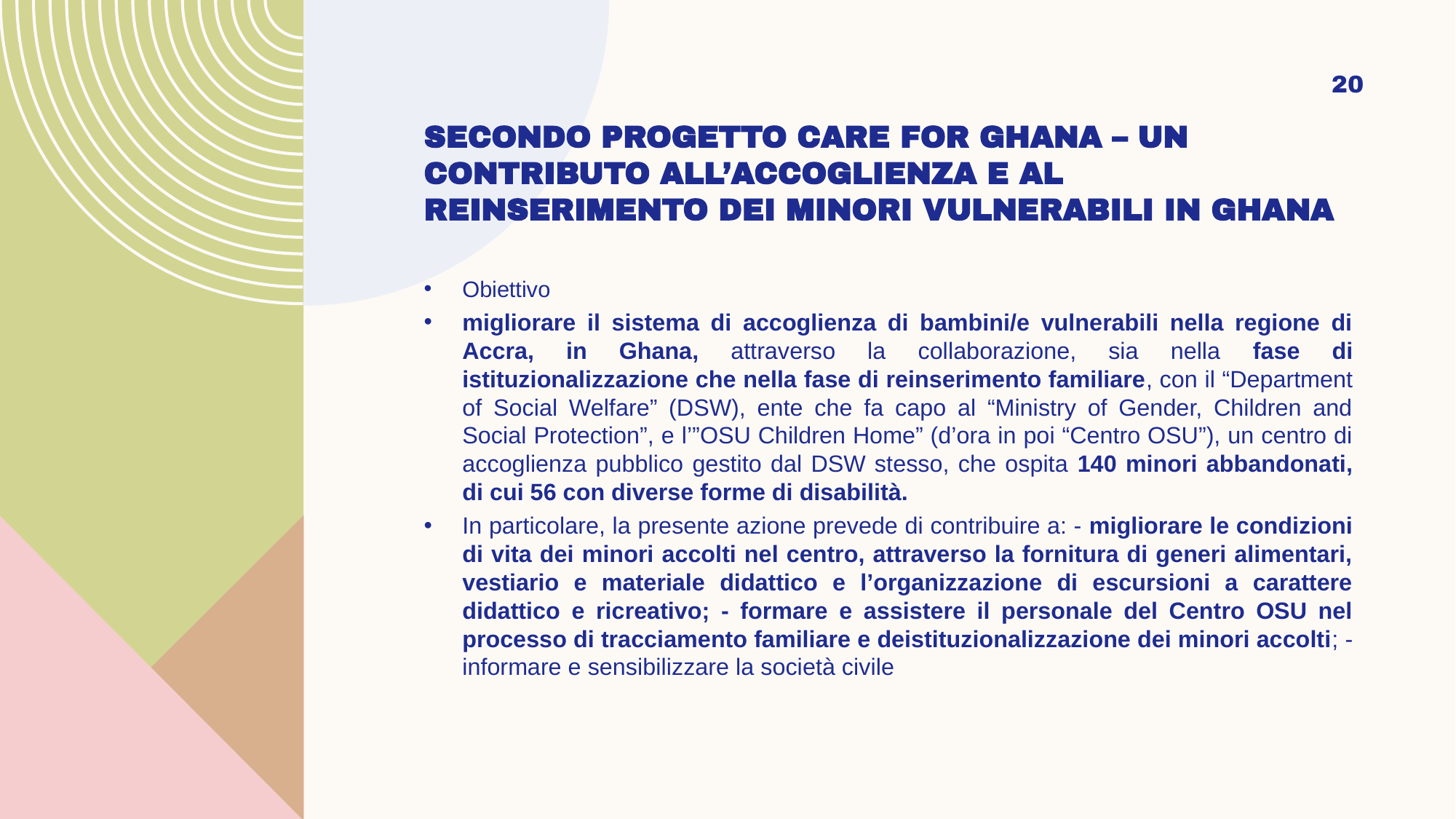

# SECONDO Progetto CARE FOR GHANA – Un Contributo all’Accoglienza e al REinserimento dei minori vulnerabili in Ghana
20
Obiettivo
migliorare il sistema di accoglienza di bambini/e vulnerabili nella regione di Accra, in Ghana, attraverso la collaborazione, sia nella fase di istituzionalizzazione che nella fase di reinserimento familiare, con il “Department of Social Welfare” (DSW), ente che fa capo al “Ministry of Gender, Children and Social Protection”, e l’”OSU Children Home” (d’ora in poi “Centro OSU”), un centro di accoglienza pubblico gestito dal DSW stesso, che ospita 140 minori abbandonati, di cui 56 con diverse forme di disabilità.
In particolare, la presente azione prevede di contribuire a: - migliorare le condizioni di vita dei minori accolti nel centro, attraverso la fornitura di generi alimentari, vestiario e materiale didattico e l’organizzazione di escursioni a carattere didattico e ricreativo; - formare e assistere il personale del Centro OSU nel processo di tracciamento familiare e deistituzionalizzazione dei minori accolti; - informare e sensibilizzare la società civile